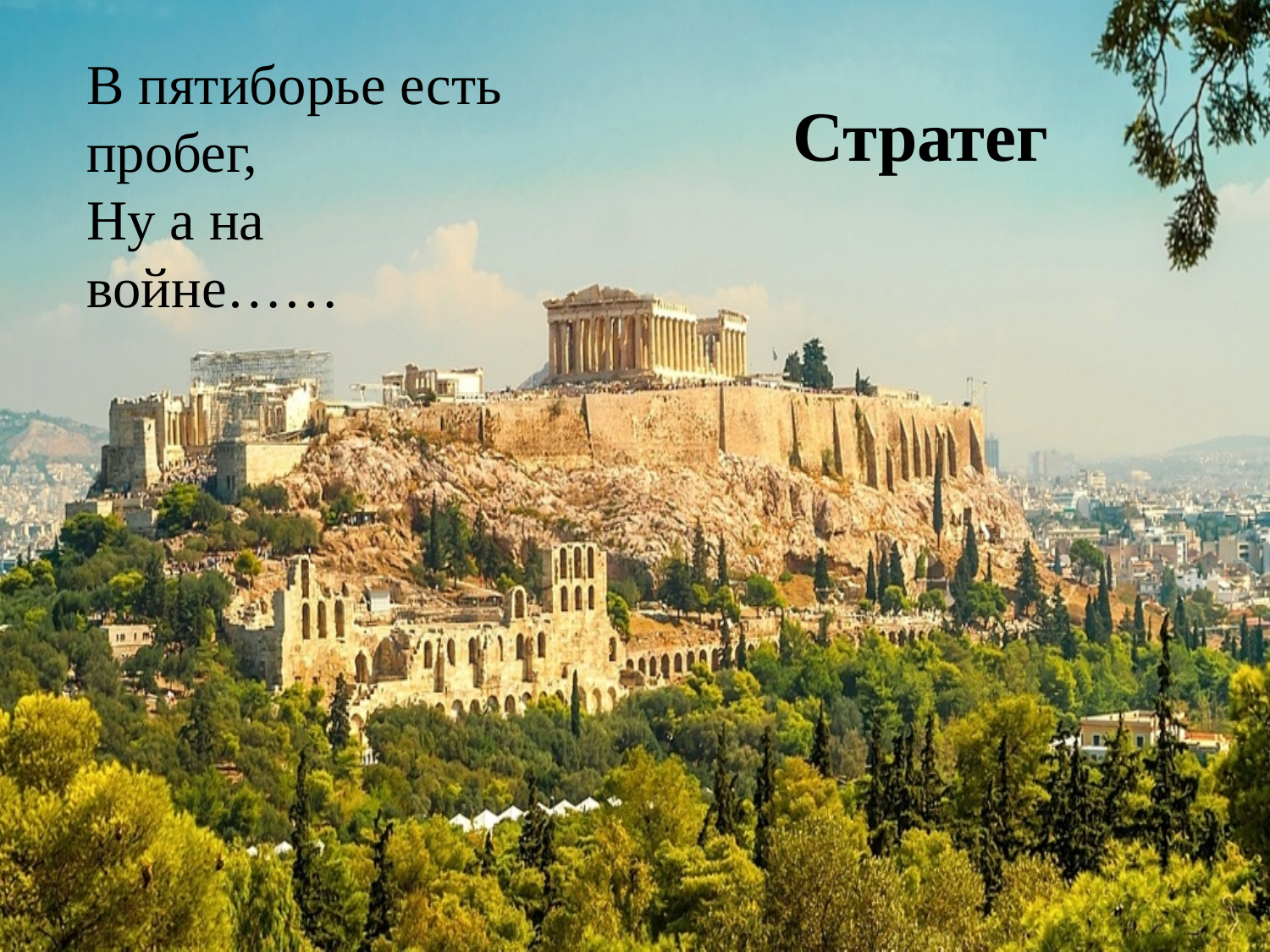

В пятиборье есть пробег,
Ну а на войне……
Стратег